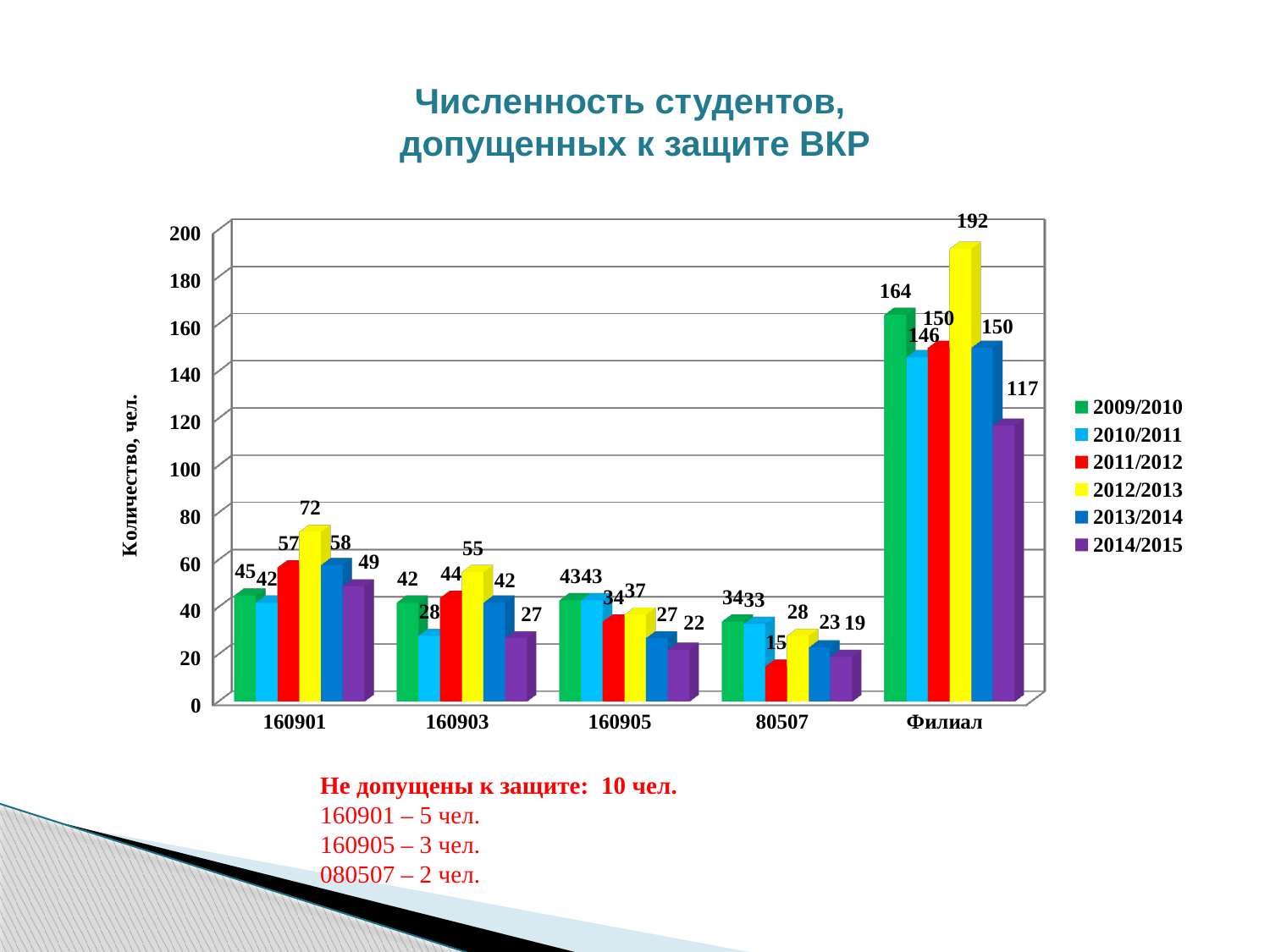

# Численность студентов, допущенных к защите ВКР

[unsupported chart]

Не допущены к защите:  10 чел.
160901 – 5 чел.
160905 – 3 чел.
080507 – 2 чел.